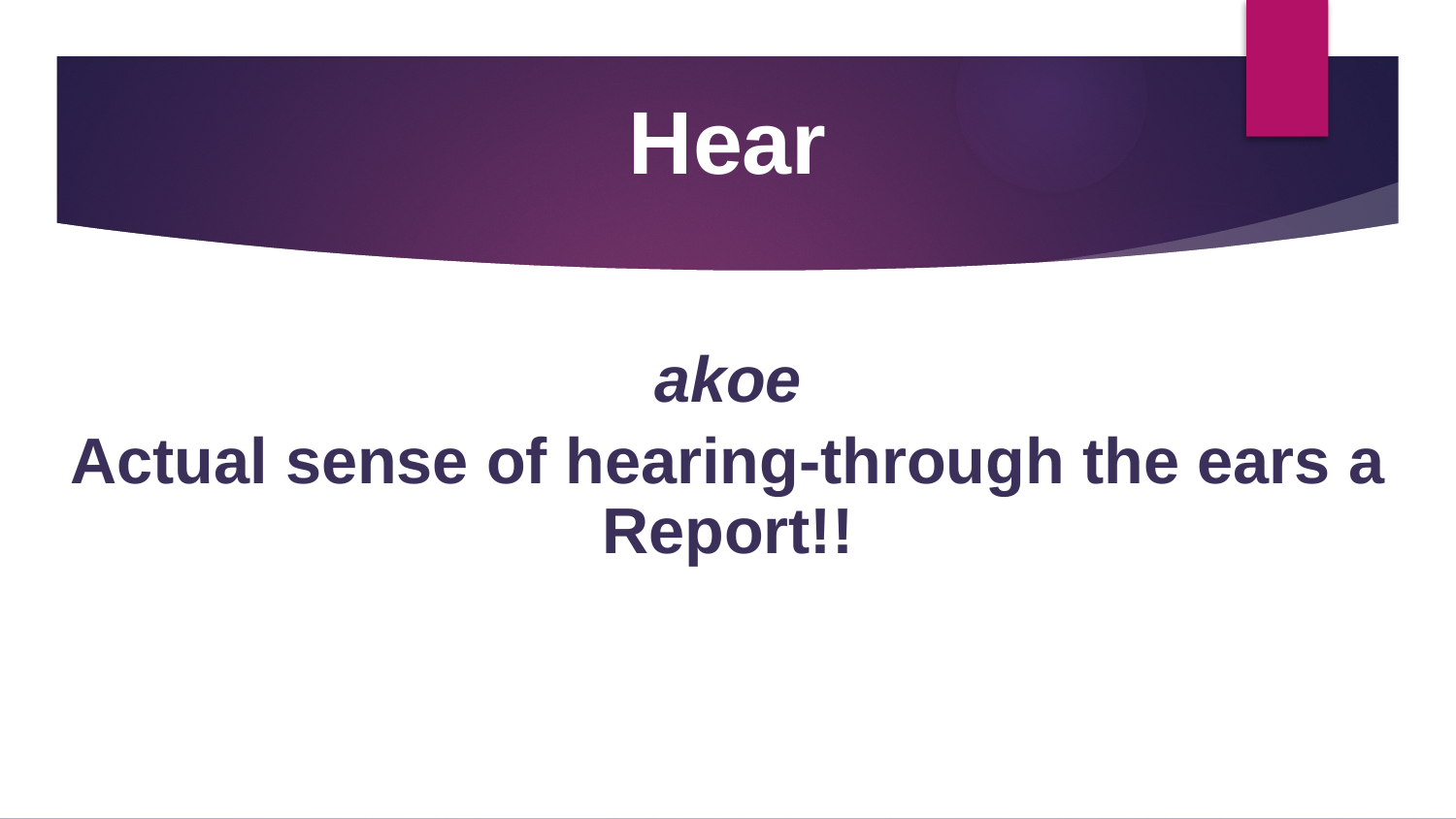

# Hear
akoe
Actual sense of hearing-through the ears a Report!!